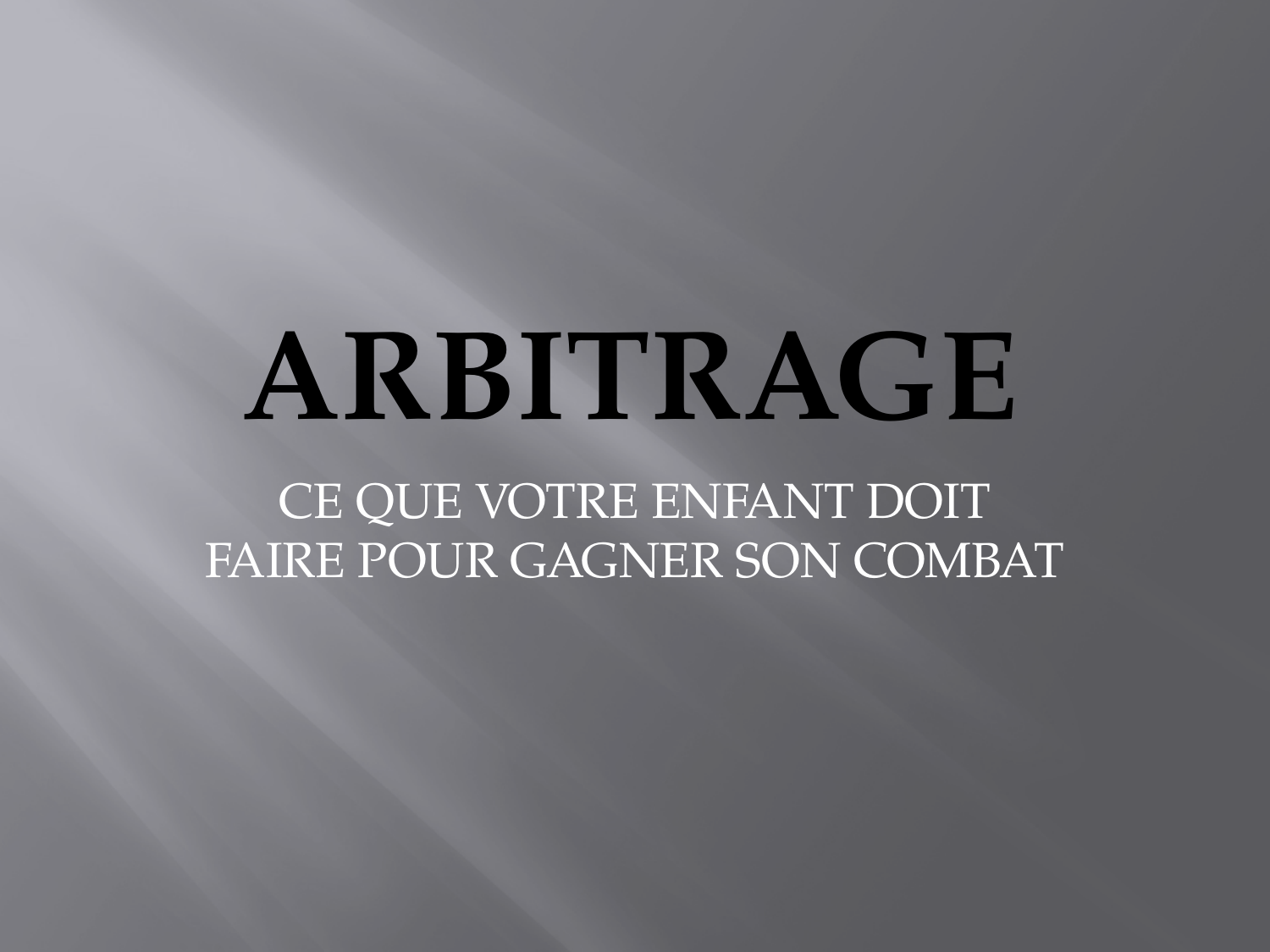

# ARBITRAGE
CE QUE VOTRE ENFANT DOIT FAIRE POUR GAGNER SON COMBAT